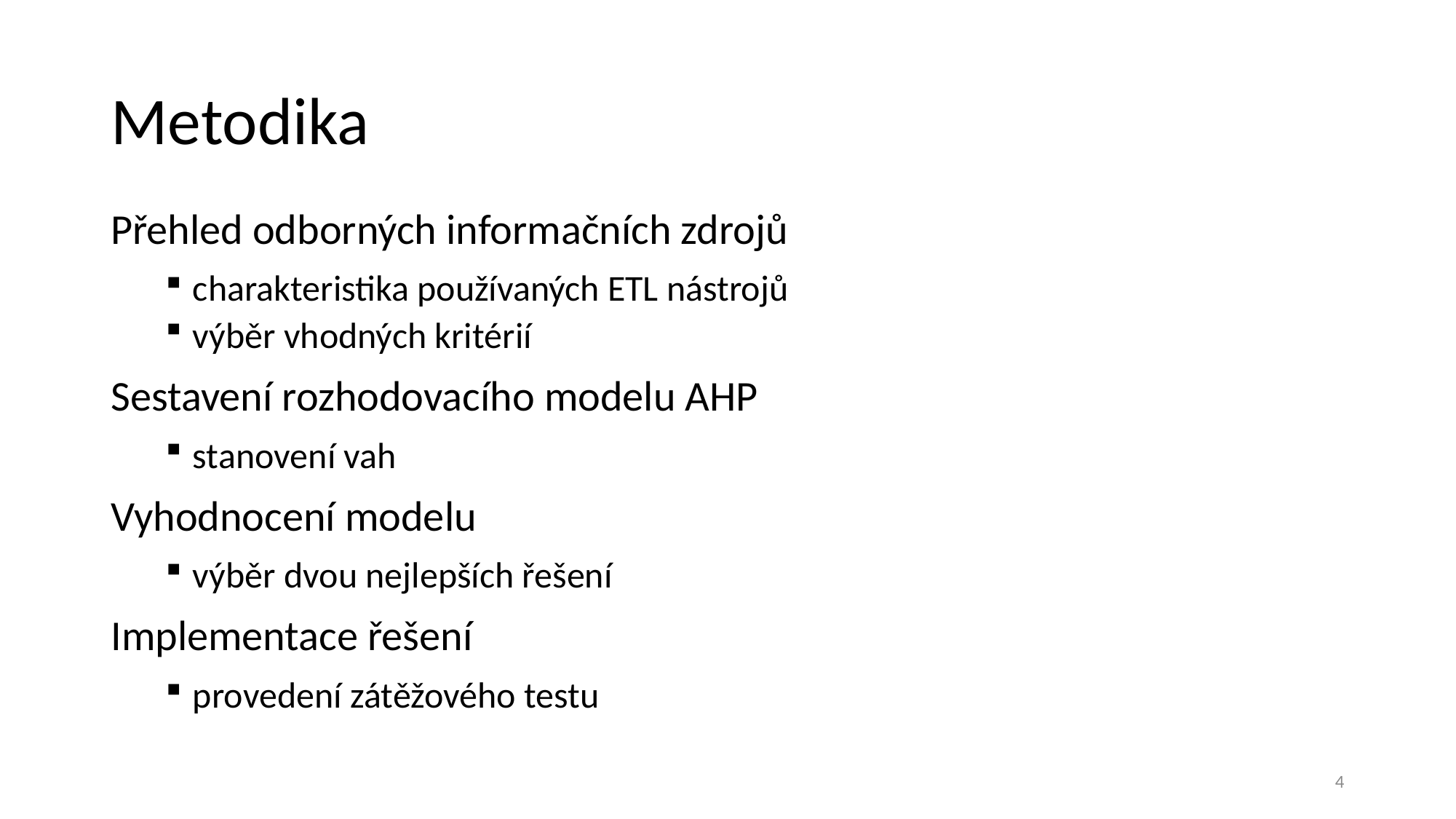

# Metodika
Přehled odborných informačních zdrojů
charakteristika používaných ETL nástrojů
výběr vhodných kritérií
Sestavení rozhodovacího modelu AHP
stanovení vah
Vyhodnocení modelu
výběr dvou nejlepších řešení
Implementace řešení
provedení zátěžového testu
4